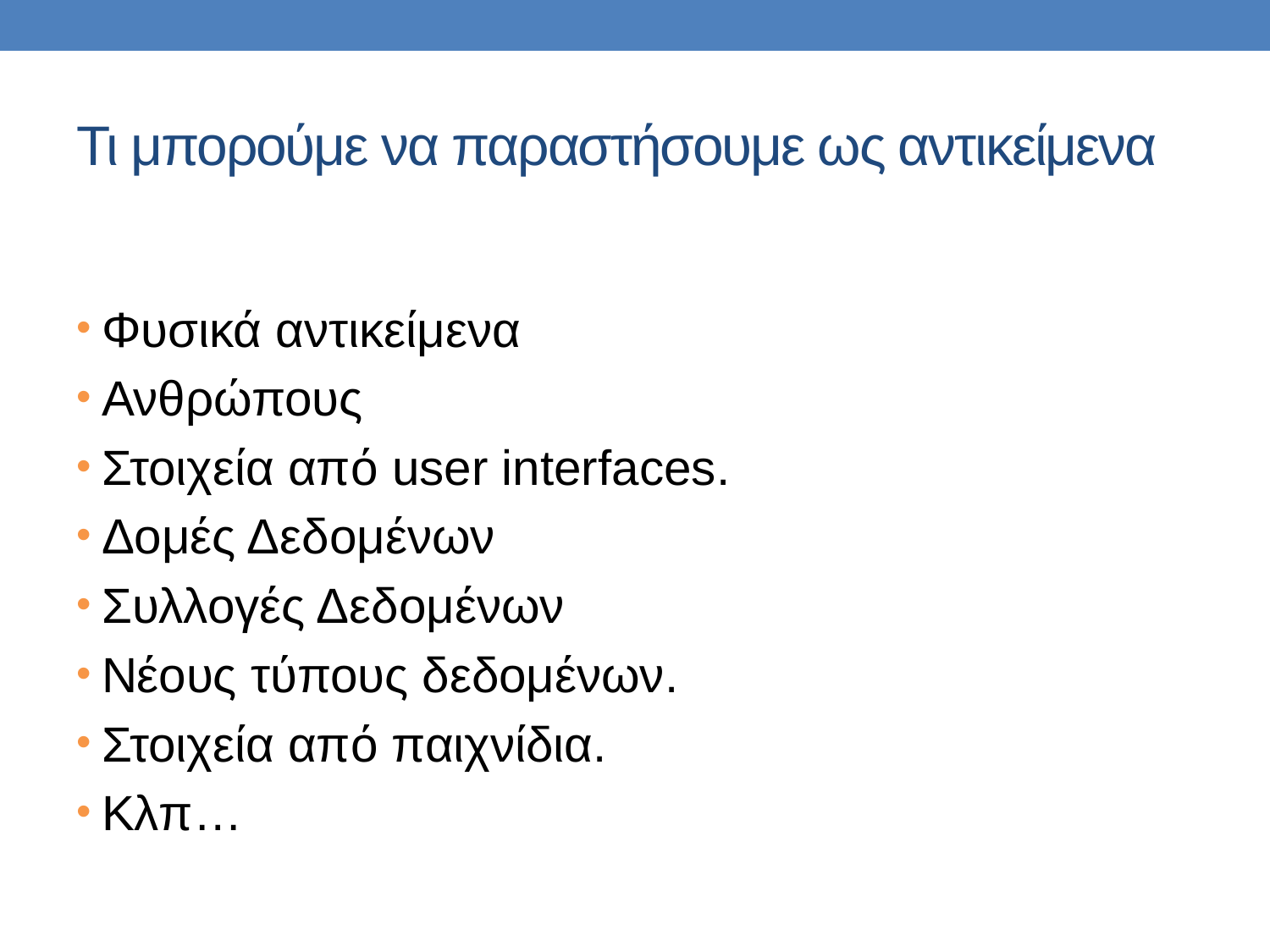

# Τι μπορούμε να παραστήσουμε ως αντικείμενα

Φυσικά αντικείμενα
Ανθρώπους
Στοιχεία από user interfaces.
Δομές Δεδομένων
Συλλογές Δεδομένων
Νέους τύπους δεδομένων.
Στοιχεία από παιχνίδια.
Κλπ…